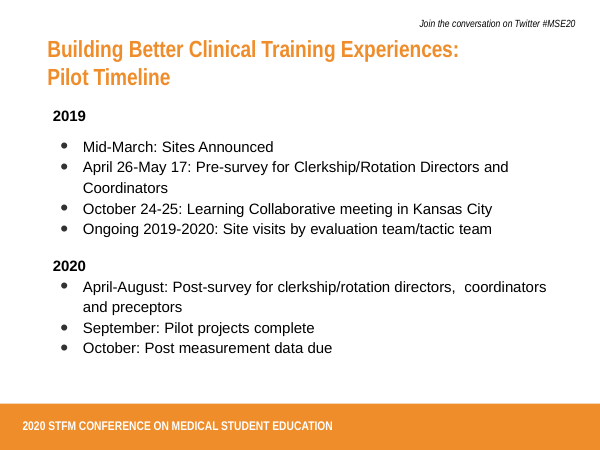

# Building Better Clinical Training Experiences: Pilot Timeline
2019
Mid-March: Sites Announced
April 26-May 17: Pre-survey for Clerkship/Rotation Directors and Coordinators
October 24-25: Learning Collaborative meeting in Kansas City
Ongoing 2019-2020: Site visits by evaluation team/tactic team
2020
April-August: Post-survey for clerkship/rotation directors,  coordinators and preceptors
September: Pilot projects complete
October: Post measurement data due